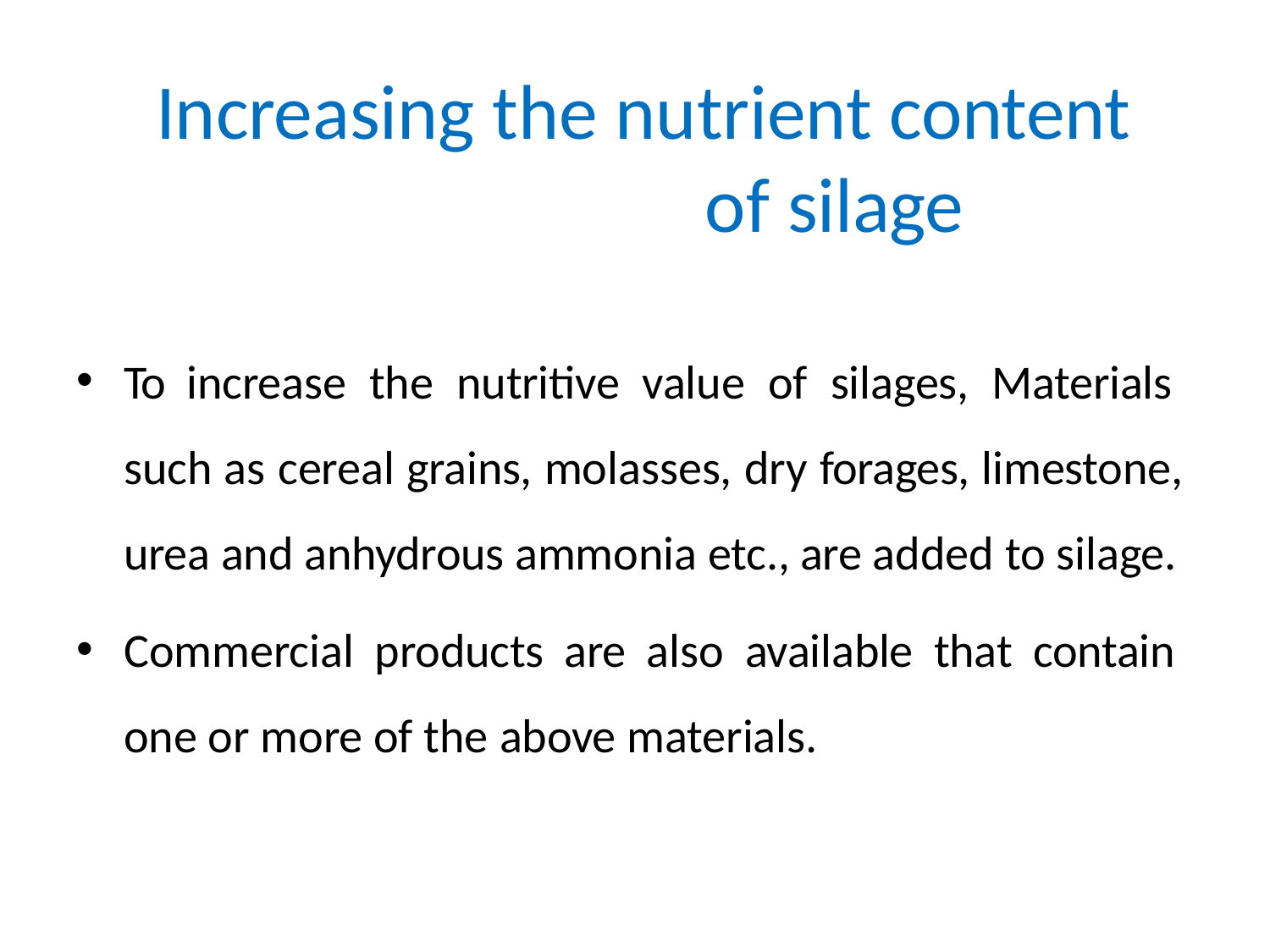

# Increasing the nutrient content  of silage
To increase the nutritive value of silages, Materials  such as cereal grains, molasses, dry forages, limestone,  urea and anhydrous ammonia etc., are added to silage.
Commercial products are also available that contain  one or more of the above materials.